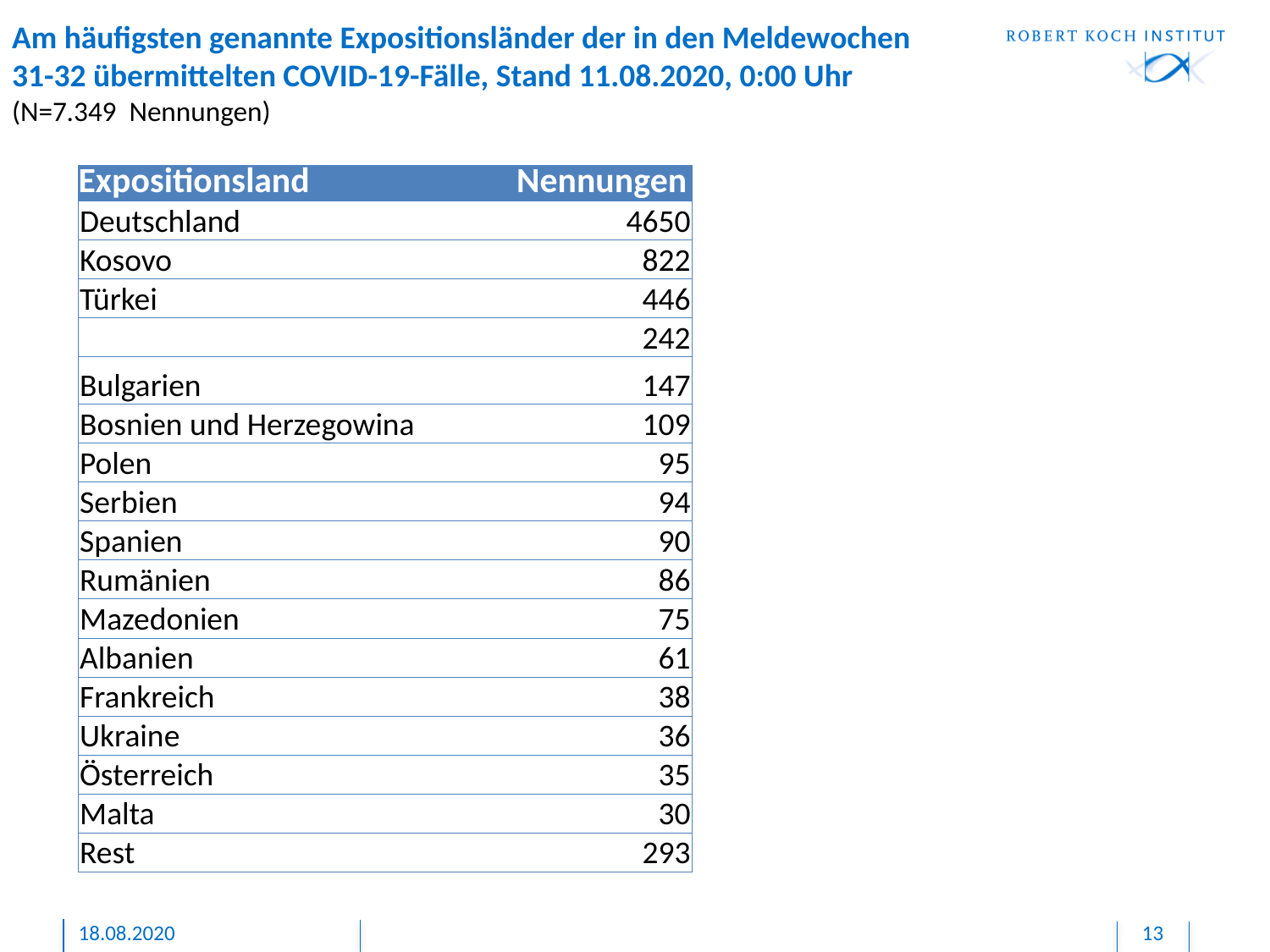

# Am häufigsten genannte Expositionsländer der in den Meldewochen 31-32 übermittelten COVID-19-Fälle, Stand 11.08.2020, 0:00 Uhr (N=7.349  Nennungen)
| Expositionsland | Nennungen |
| --- | --- |
| Deutschland | 4650 |
| Kosovo | 822 |
| Türkei | 446 |
|  | 242 |
| Bulgarien | 147 |
| Bosnien und Herzegowina | 109 |
| Polen | 95 |
| Serbien | 94 |
| Spanien | 90 |
| Rumänien | 86 |
| Mazedonien | 75 |
| Albanien | 61 |
| Frankreich | 38 |
| Ukraine | 36 |
| Österreich | 35 |
| Malta | 30 |
| Rest | 293 |
18.08.2020

13